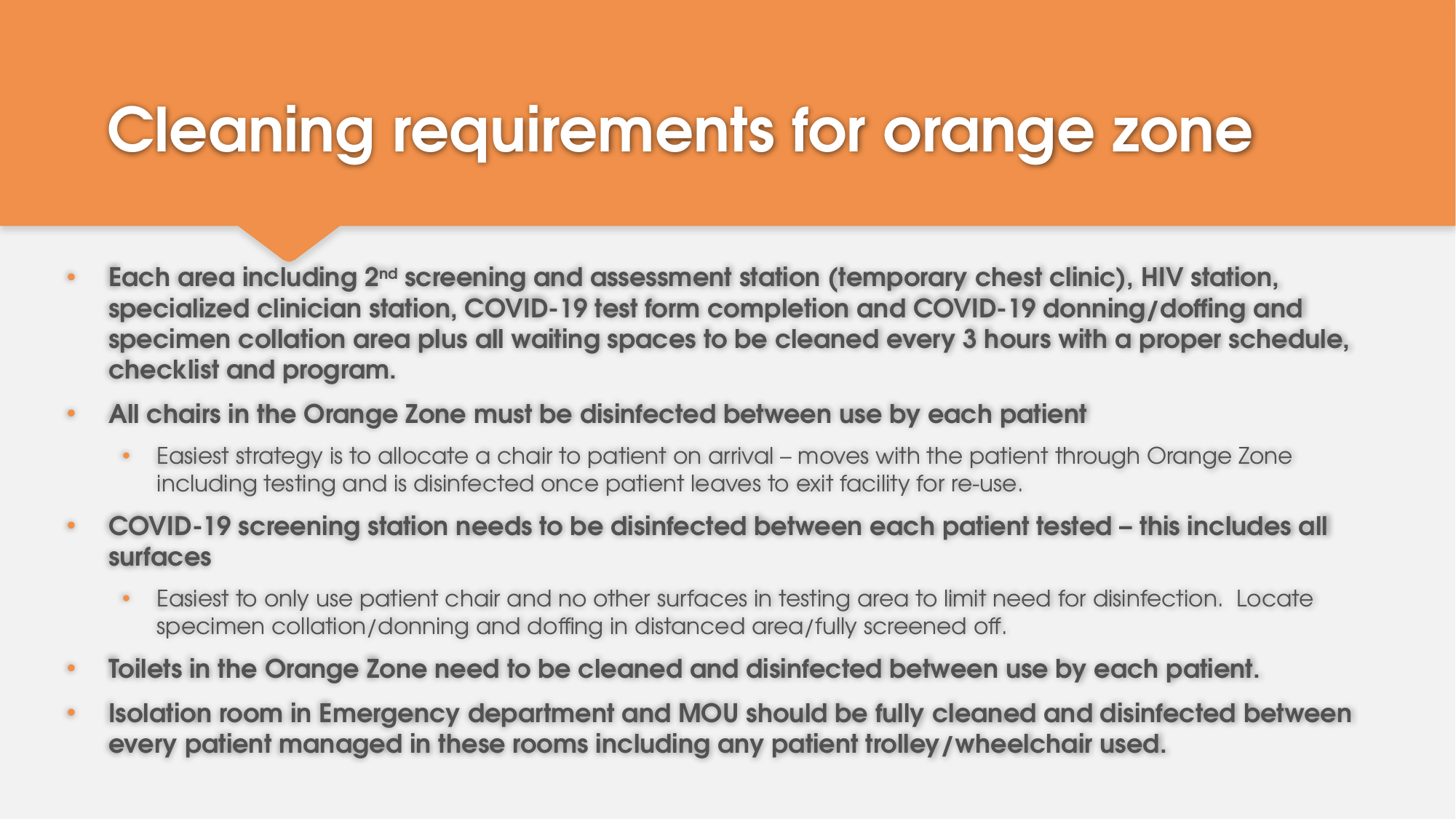

# Cleaning requirements for orange zone
Each area including 2nd screening and assessment station (temporary chest clinic), HIV station, specialized clinician station, COVID-19 test form completion and COVID-19 donning/doffing and specimen collation area plus all waiting spaces to be cleaned every 3 hours with a proper schedule, checklist and program.
All chairs in the Orange Zone must be disinfected between use by each patient
Easiest strategy is to allocate a chair to patient on arrival – moves with the patient through Orange Zone including testing and is disinfected once patient leaves to exit facility for re-use.
COVID-19 screening station needs to be disinfected between each patient tested – this includes all surfaces
Easiest to only use patient chair and no other surfaces in testing area to limit need for disinfection.  Locate specimen collation/donning and doffing in distanced area/fully screened off.
Toilets in the Orange Zone need to be cleaned and disinfected between use by each patient.
Isolation room in Emergency department and MOU should be fully cleaned and disinfected between every patient managed in these rooms including any patient trolley/wheelchair used.